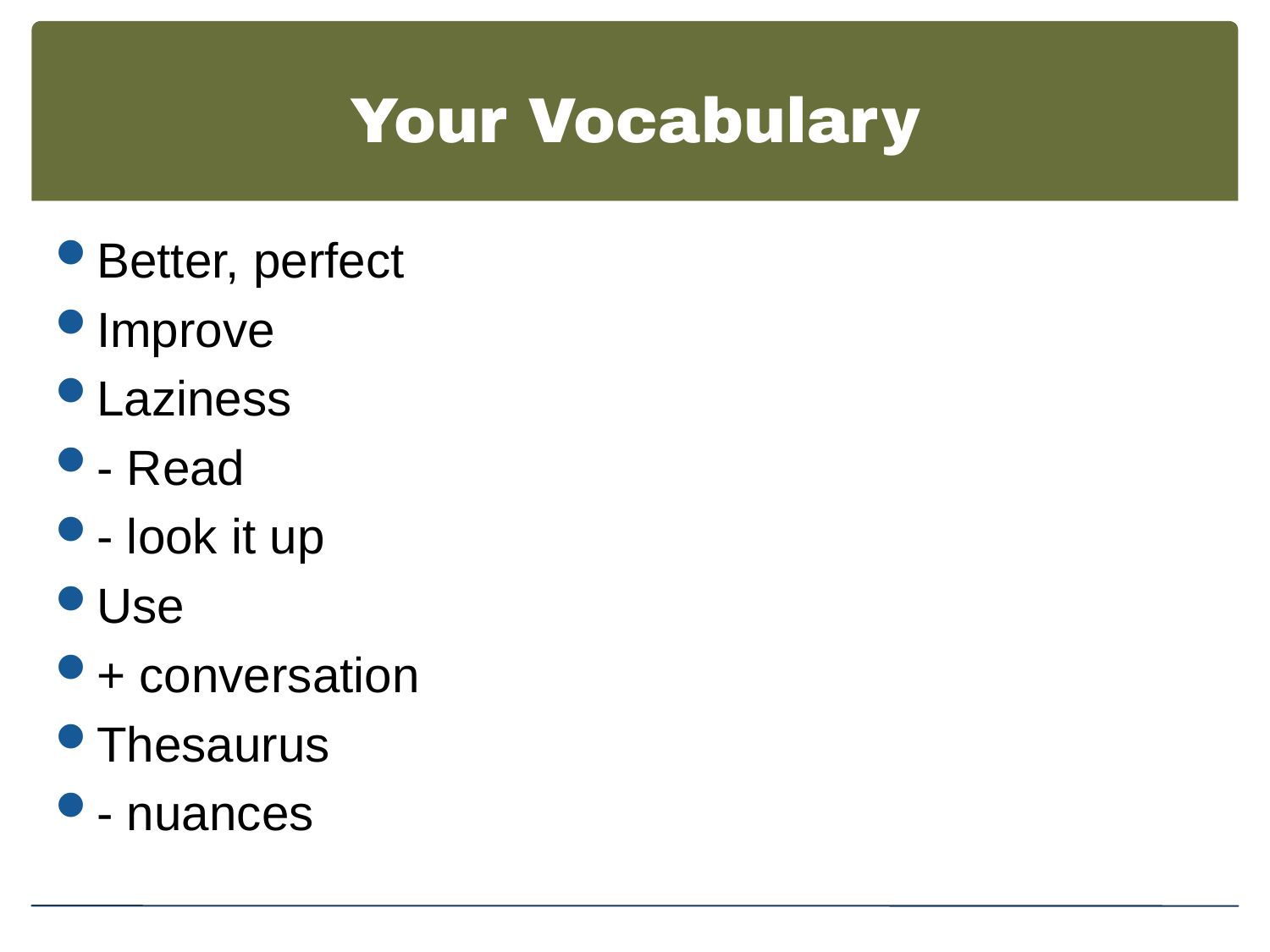

# Your Vocabulary
Better, perfect
Improve
Laziness
- Read
- look it up
Use
+ conversation
Thesaurus
- nuances